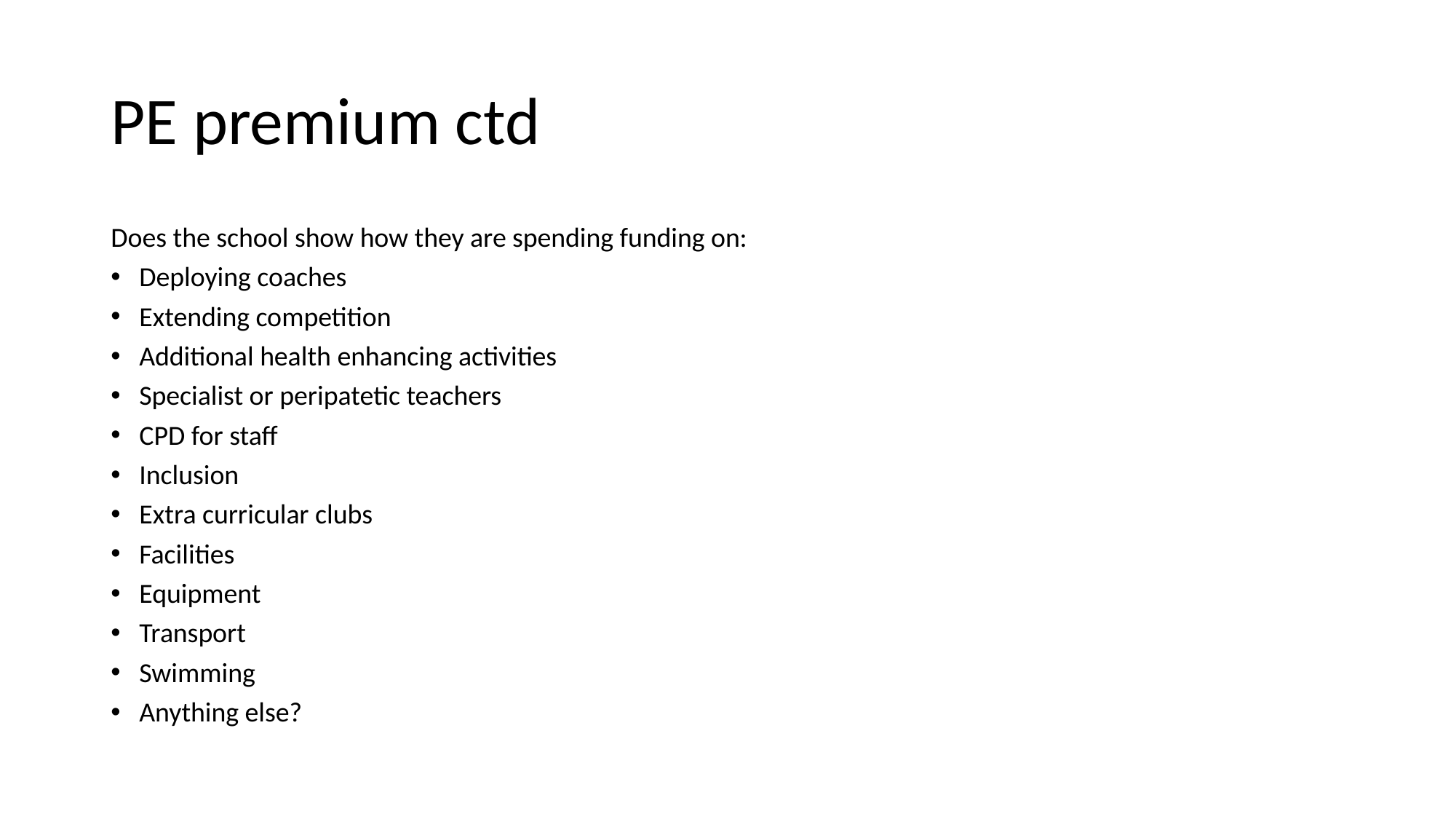

# PE premium ctd
Does the school show how they are spending funding on:
Deploying coaches
Extending competition
Additional health enhancing activities
Specialist or peripatetic teachers
CPD for staff
Inclusion
Extra curricular clubs
Facilities
Equipment
Transport
Swimming
Anything else?